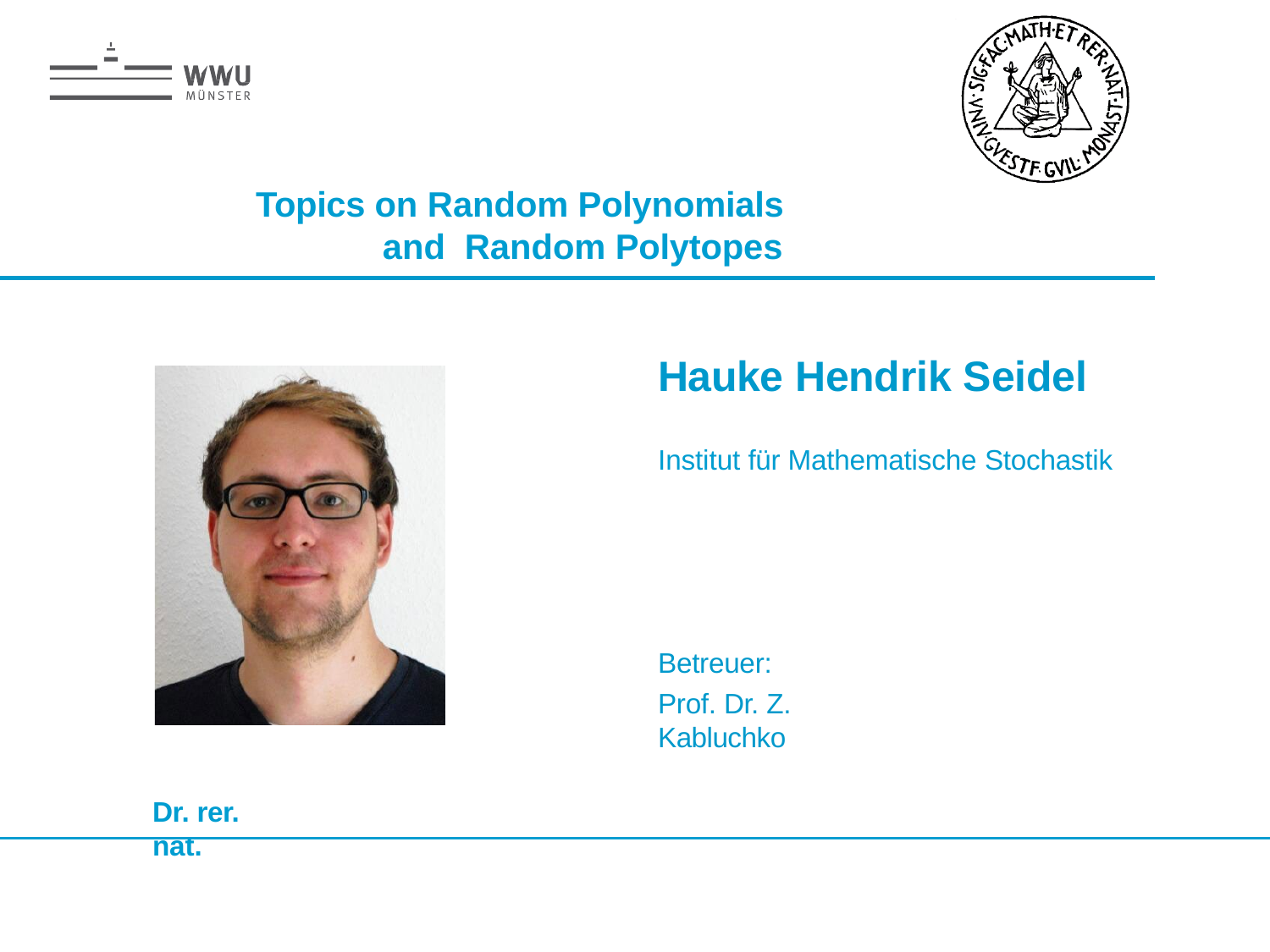

# Topics on Random Polynomials and  Random Polytopes

Hauke Hendrik Seidel
Institut für Mathematische Stochastik

Betreuer:
Prof. Dr. Z. Kabluchko
Dr. rer. nat.